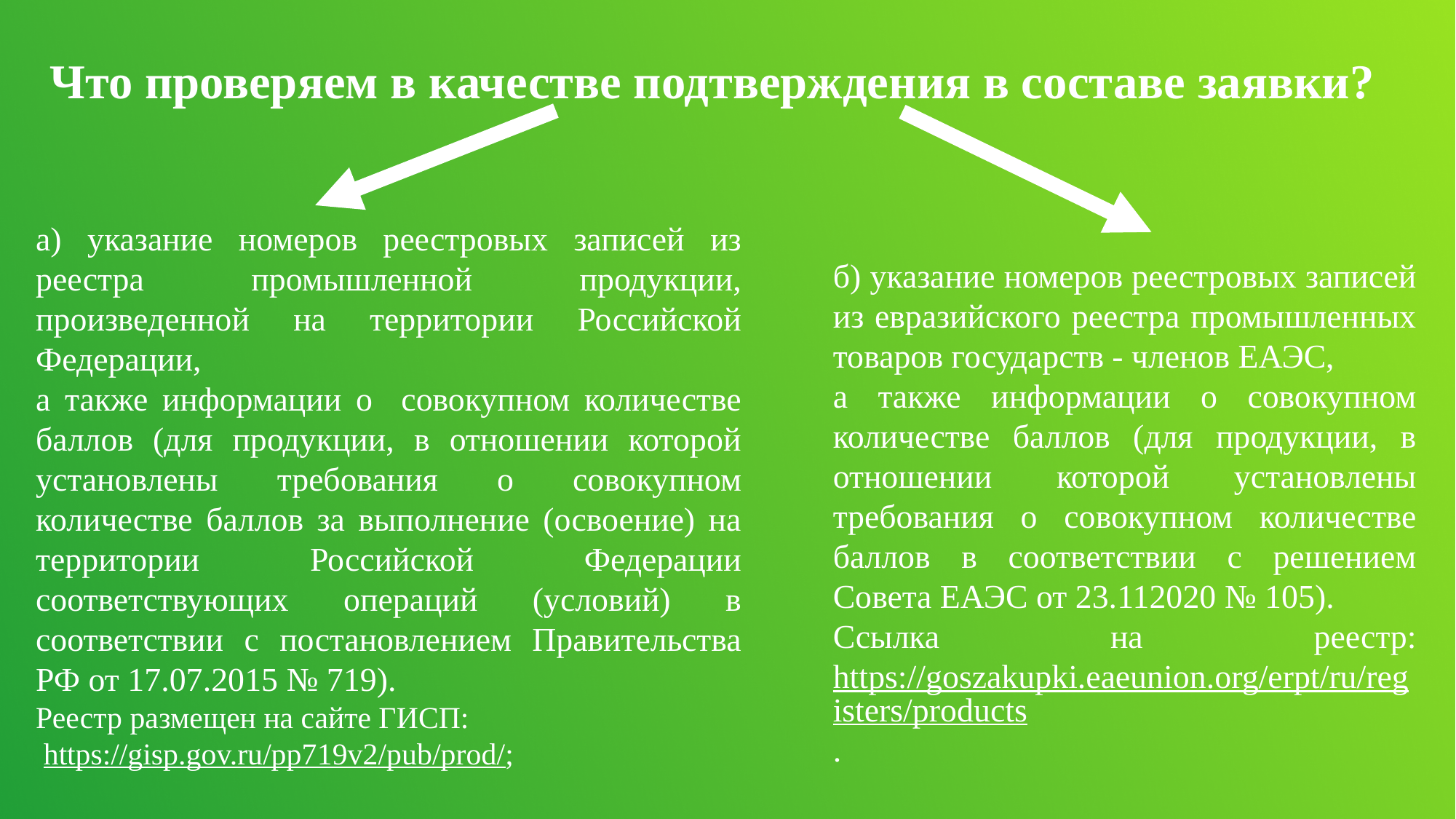

# Что проверяем в качестве подтверждения в составе заявки?
а) указание номеров реестровых записей из реестра промышленной продукции, произведенной на территории Российской Федерации,
а также информации о  совокупном количестве баллов (для продукции, в отношении которой установлены требования о совокупном количестве баллов за выполнение (освоение) на территории Российской Федерации соответствующих операций (условий) в соответствии с постановлением Правительства РФ от 17.07.2015 № 719).
Реестр размещен на сайте ГИСП:
 https://gisp.gov.ru/pp719v2/pub/prod/;
б) указание номеров реестровых записей из евразийского реестра промышленных товаров государств - членов ЕАЭС,
а также информации о совокупном количестве баллов (для продукции, в отношении которой установлены требования о совокупном количестве баллов в соответствии с решением Совета ЕАЭС от 23.112020 № 105).
Ссылка на реестр: https://goszakupki.eaeunion.org/erpt/ru/registers/products.